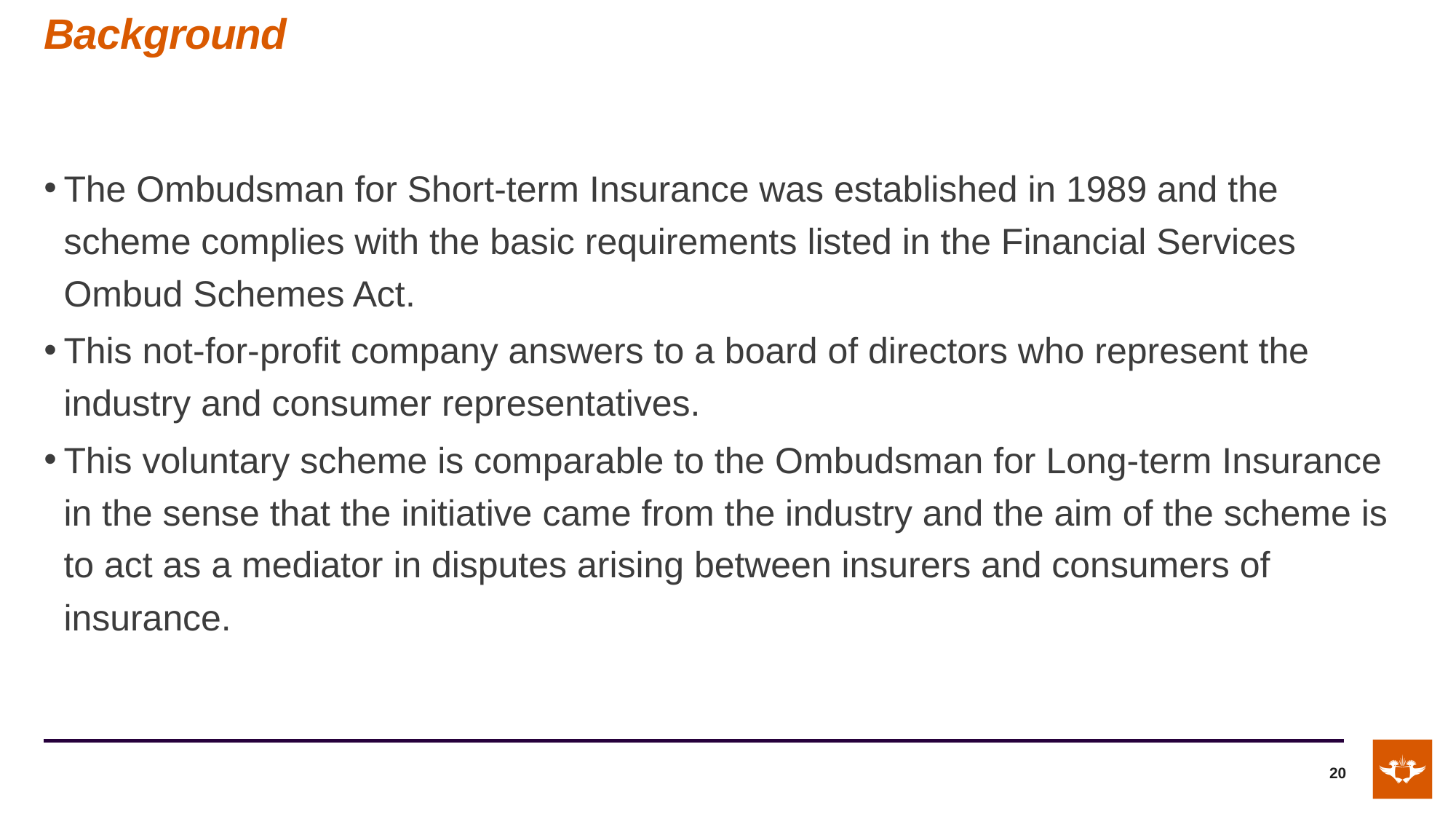

# Background
The Ombudsman for Short-term Insurance was established in 1989 and the scheme complies with the basic requirements listed in the Financial Services Ombud Schemes Act.
This not-for-profit company answers to a board of directors who represent the industry and consumer representatives.
This voluntary scheme is comparable to the Ombudsman for Long-term Insurance in the sense that the initiative came from the industry and the aim of the scheme is to act as a mediator in disputes arising between insurers and consumers of insurance.